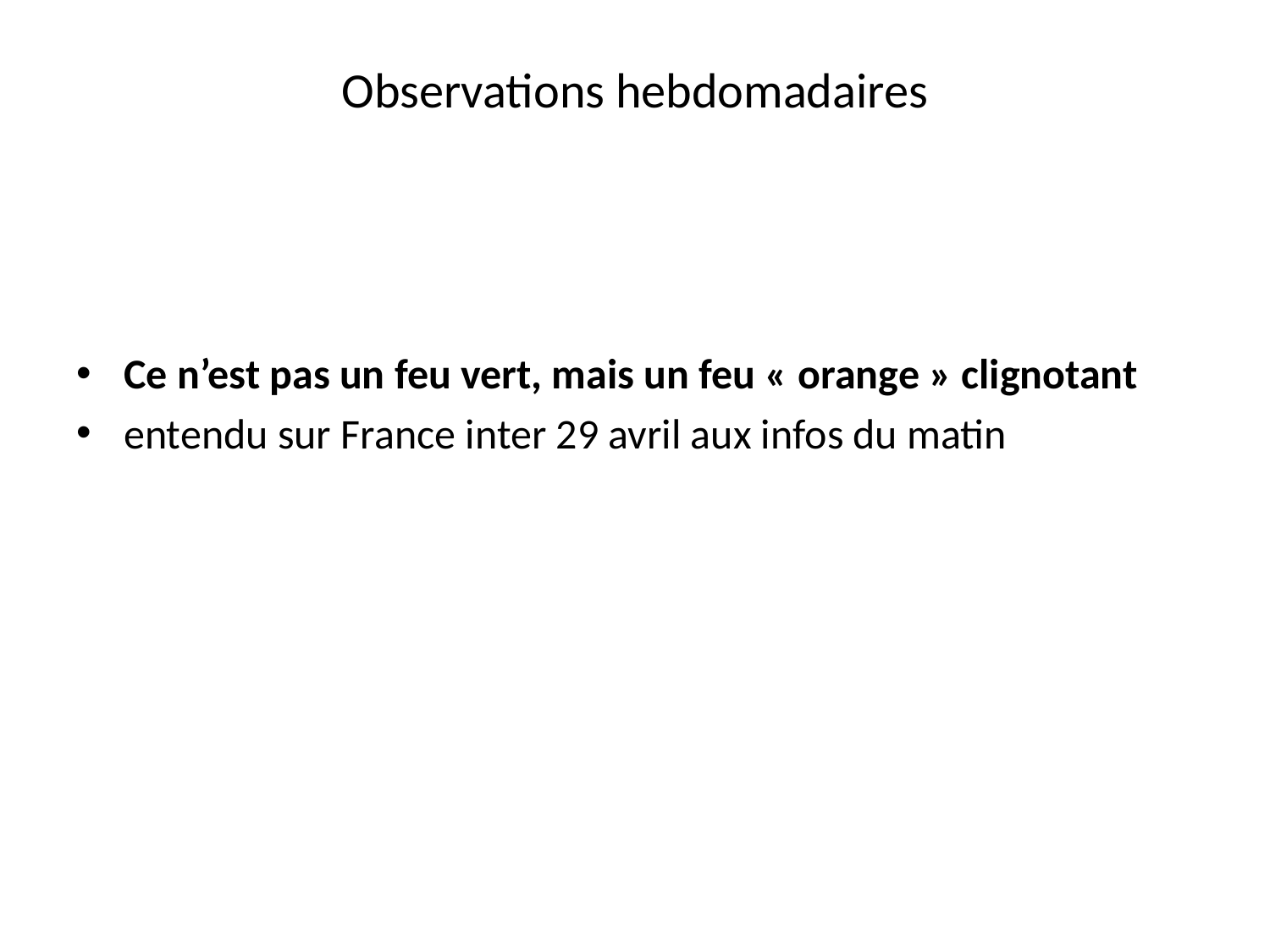

# Observations hebdomadaires

Ce n’est pas un feu vert, mais un feu « orange » clignotant
entendu sur France inter 29 avril aux infos du matin